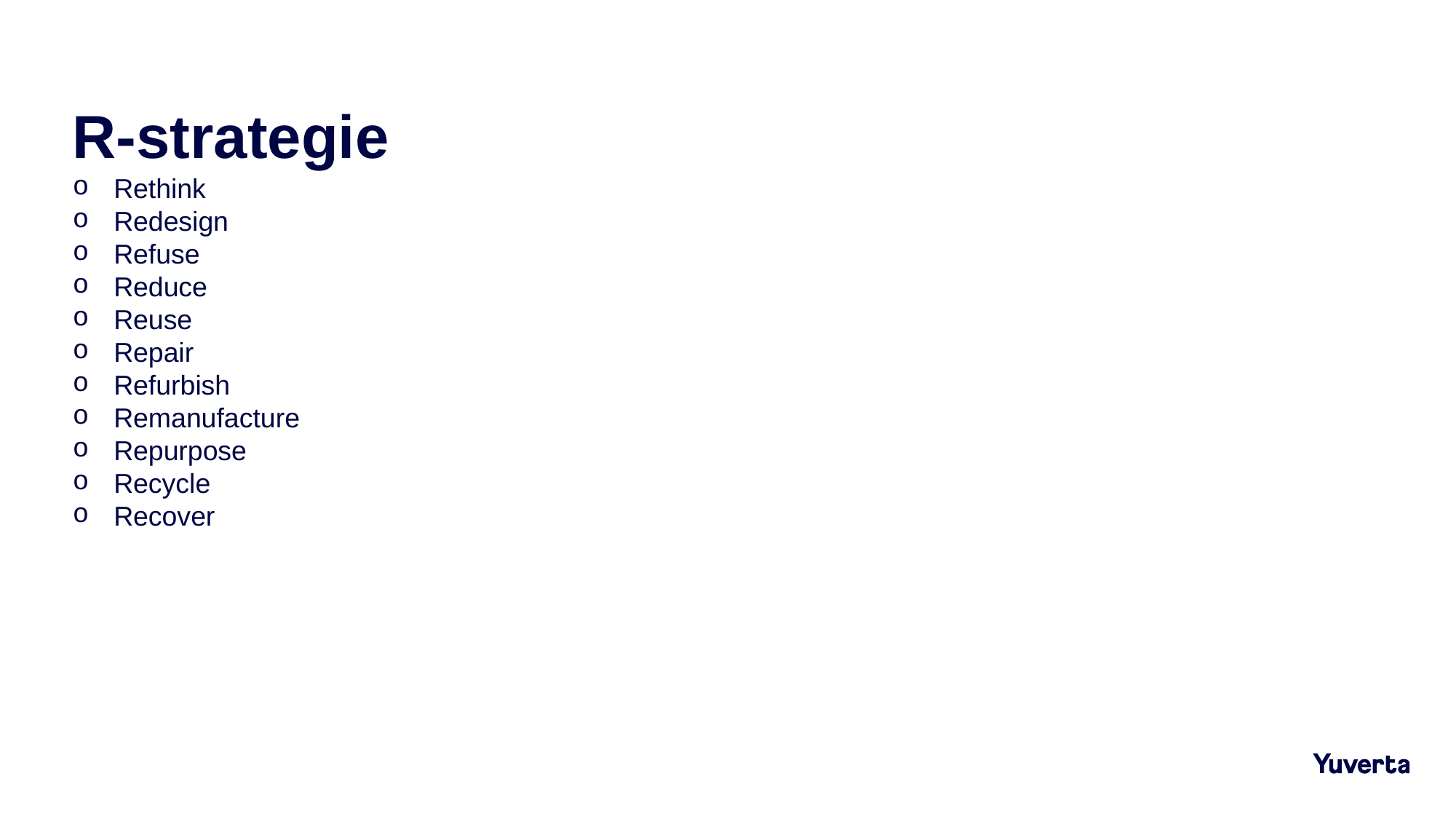

# R-strategie

Rethink
Redesign
Refuse
Reduce
Reuse
Repair
Refurbish
Remanufacture
Repurpose
Recycle
Recover